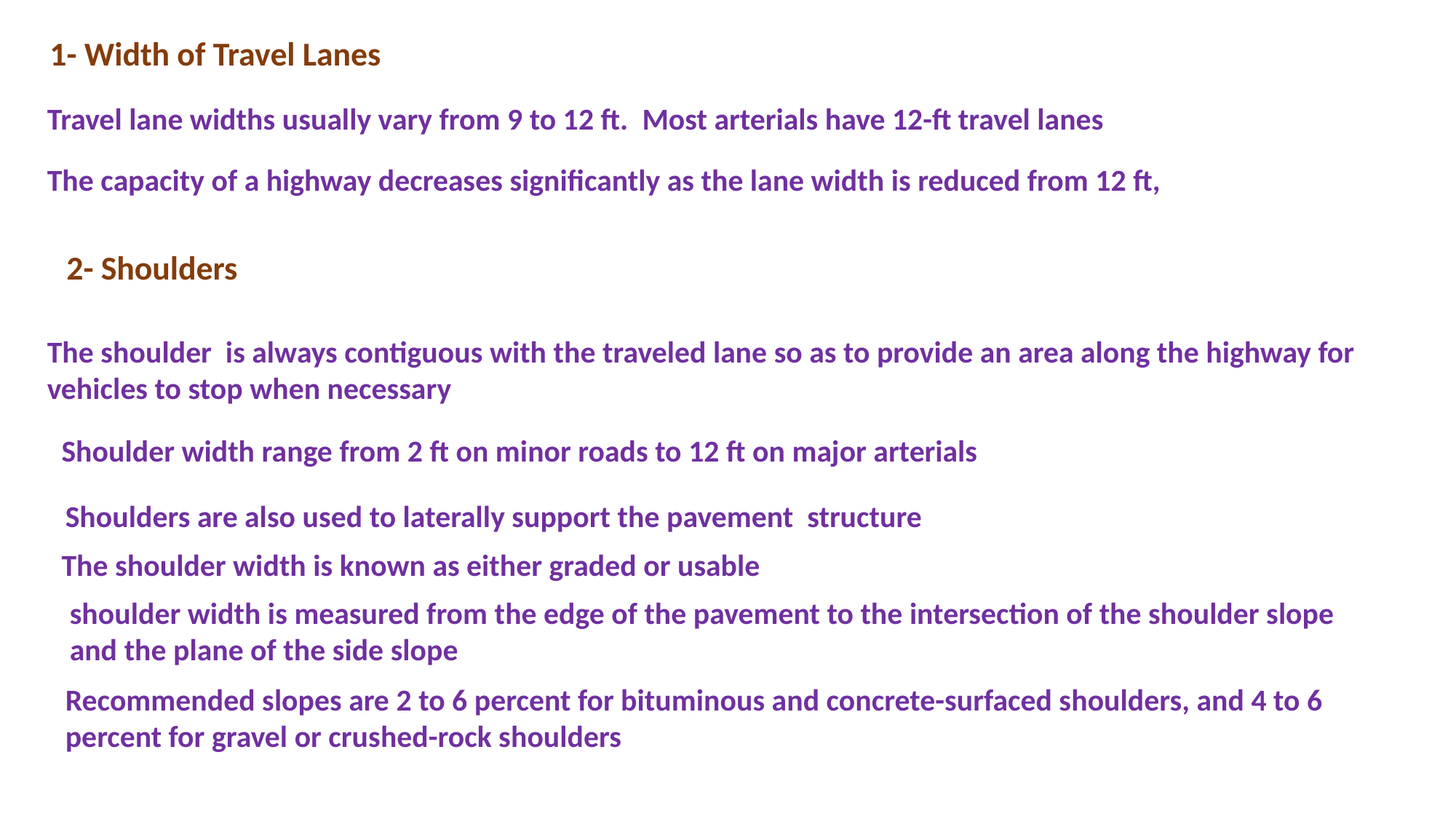

1- Width of Travel Lanes
Travel lane widths usually vary from 9 to 12 ft.  Most arterials have 12-ft travel lanes
The capacity of a highway decreases significantly as the lane width is reduced from 12 ft,
2- Shoulders
The shoulder  is always contiguous with the traveled lane so as to provide an area along the highway for vehicles to stop when necessary
Shoulder width range from 2 ft on minor roads to 12 ft on major arterials
Shoulders are also used to laterally support the pavement  structure
The shoulder width is known as either graded or usable
shoulder width is measured from the edge of the pavement to the intersection of the shoulder slope and the plane of the side slope
Recommended slopes are 2 to 6 percent for bituminous and concrete-surfaced shoulders, and 4 to 6 percent for gravel or crushed-rock shoulders